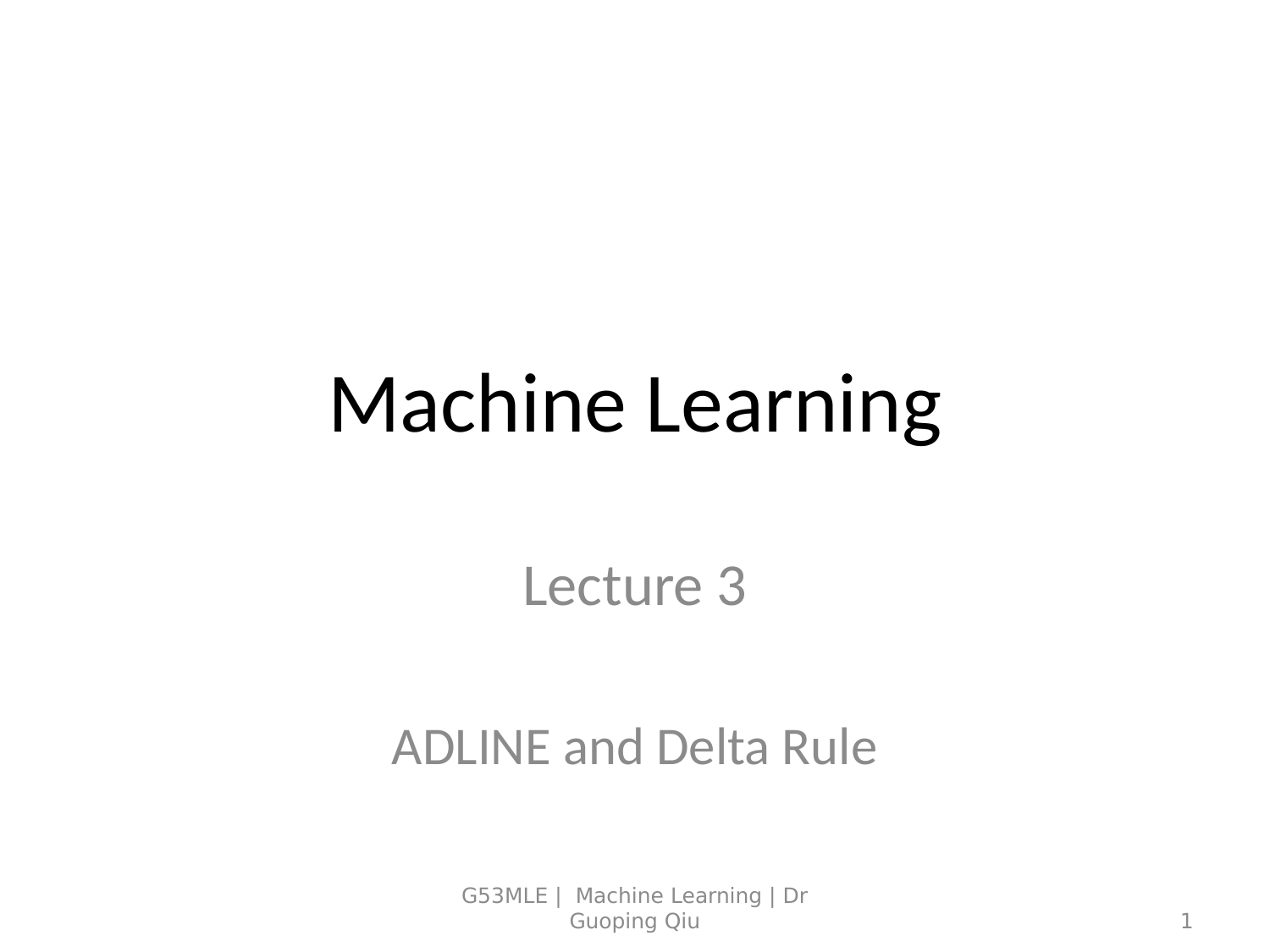

# Machine Learning
Lecture 3

ADLINE and Delta Rule

G53MLE |  Machine Learning | Dr Guoping Qiu

1